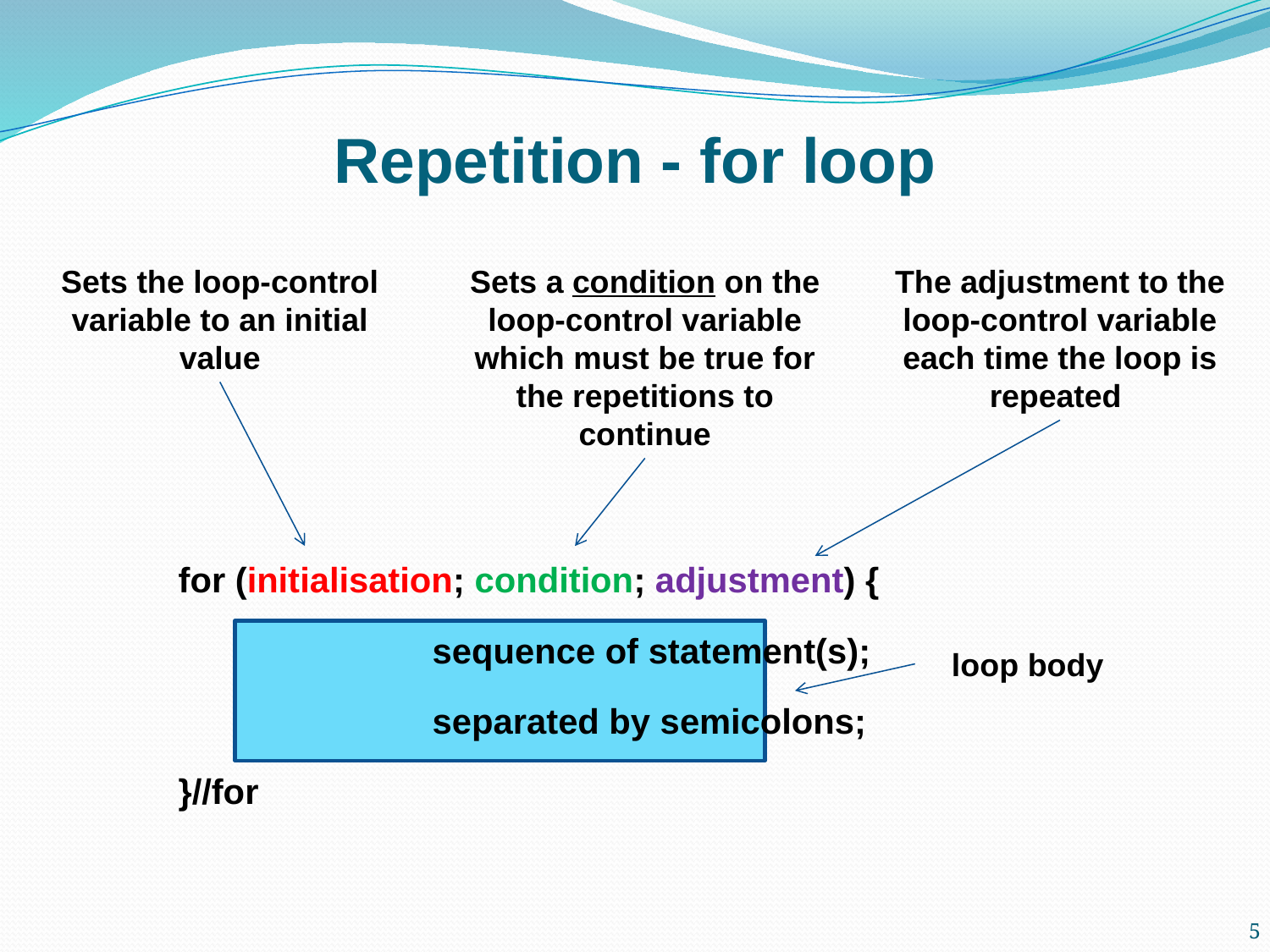

# Repetition - for loop
The adjustment to the loop-control variable each time the loop is repeated
Sets the loop-control variable to an initial value
Sets a condition on the loop-control variable which must be true for the repetitions to continue
for (initialisation; condition; adjustment) {
		sequence of statement(s);
		separated by semicolons;
}//for

  loop body
5